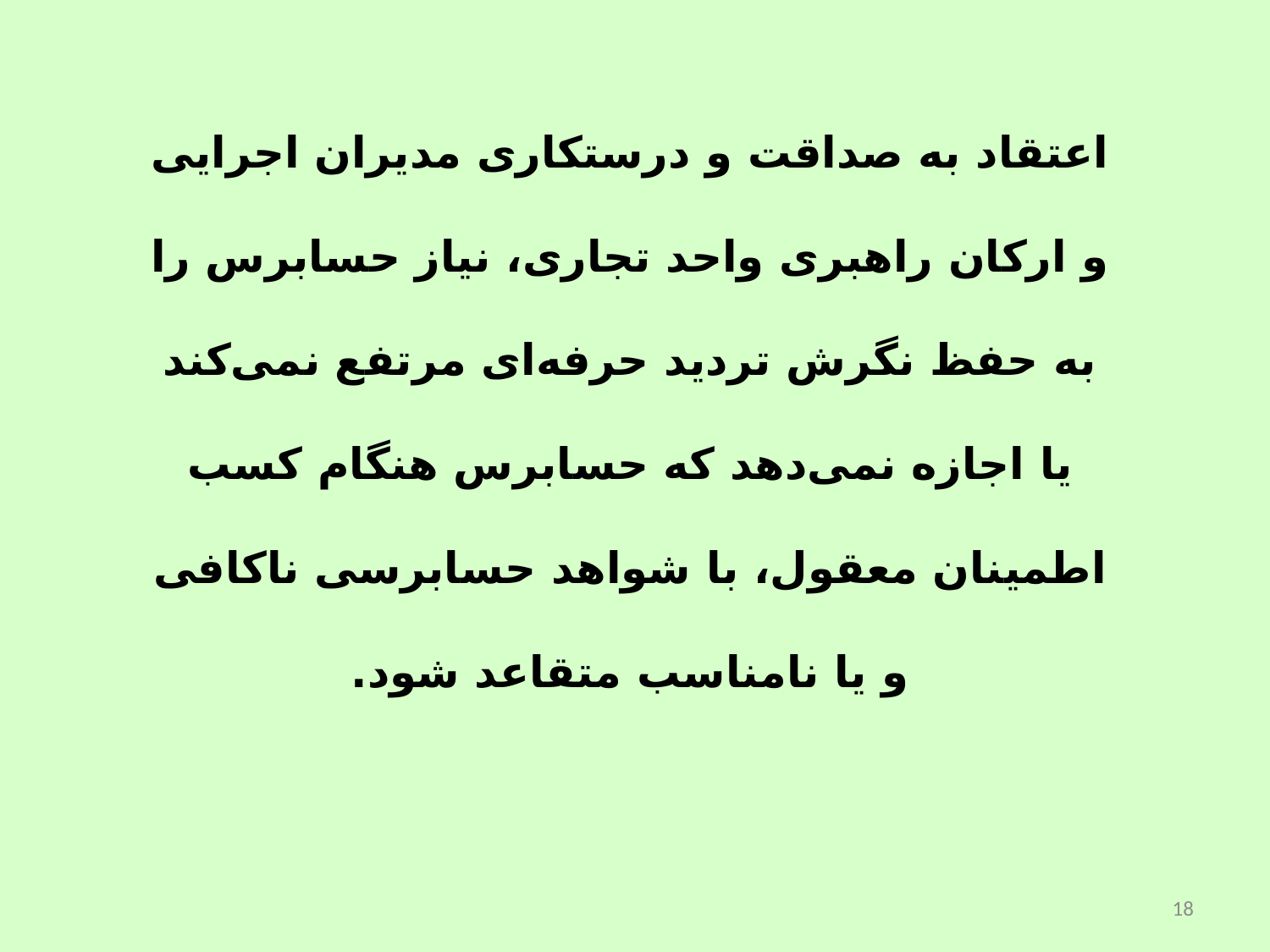

اعتقاد به صداقت و درستکاری مدیران اجرایی و ارکان راهبری واحد تجاری، نیاز حسابرس را به حفظ نگرش تردید حرفه‌ای مرتفع نمی‌کند یا اجازه نمی‌دهد که حسابرس هنگام کسب اطمینان معقول، با شواهد حسابرسی ناکافی و یا نامناسب متقاعد شود.

18